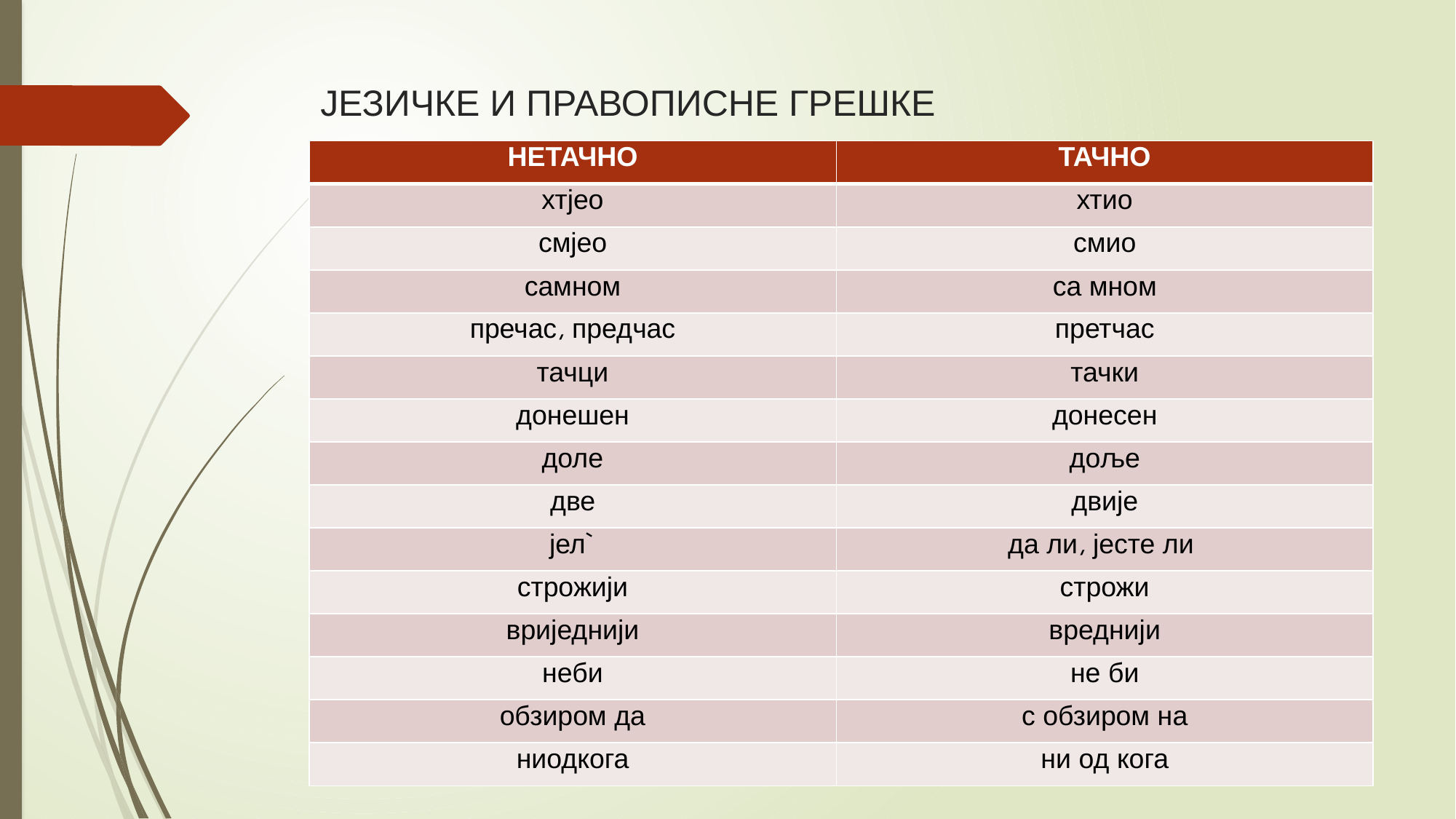

# ЈЕЗИЧКЕ И ПРАВОПИСНЕ ГРЕШКЕ
| НЕТАЧНО | ТАЧНО |
| --- | --- |
| хтјео | хтио |
| смјео | смио |
| самном | са мном |
| пречас, предчас | претчас |
| тачци | тачки |
| донешен | донесен |
| доле | доље |
| две | двије |
| јел` | да ли, јесте ли |
| строжији | строжи |
| вриједнији | вреднији |
| неби | не би |
| обзиром да | с обзиром на |
| ниодкога | ни од кога |